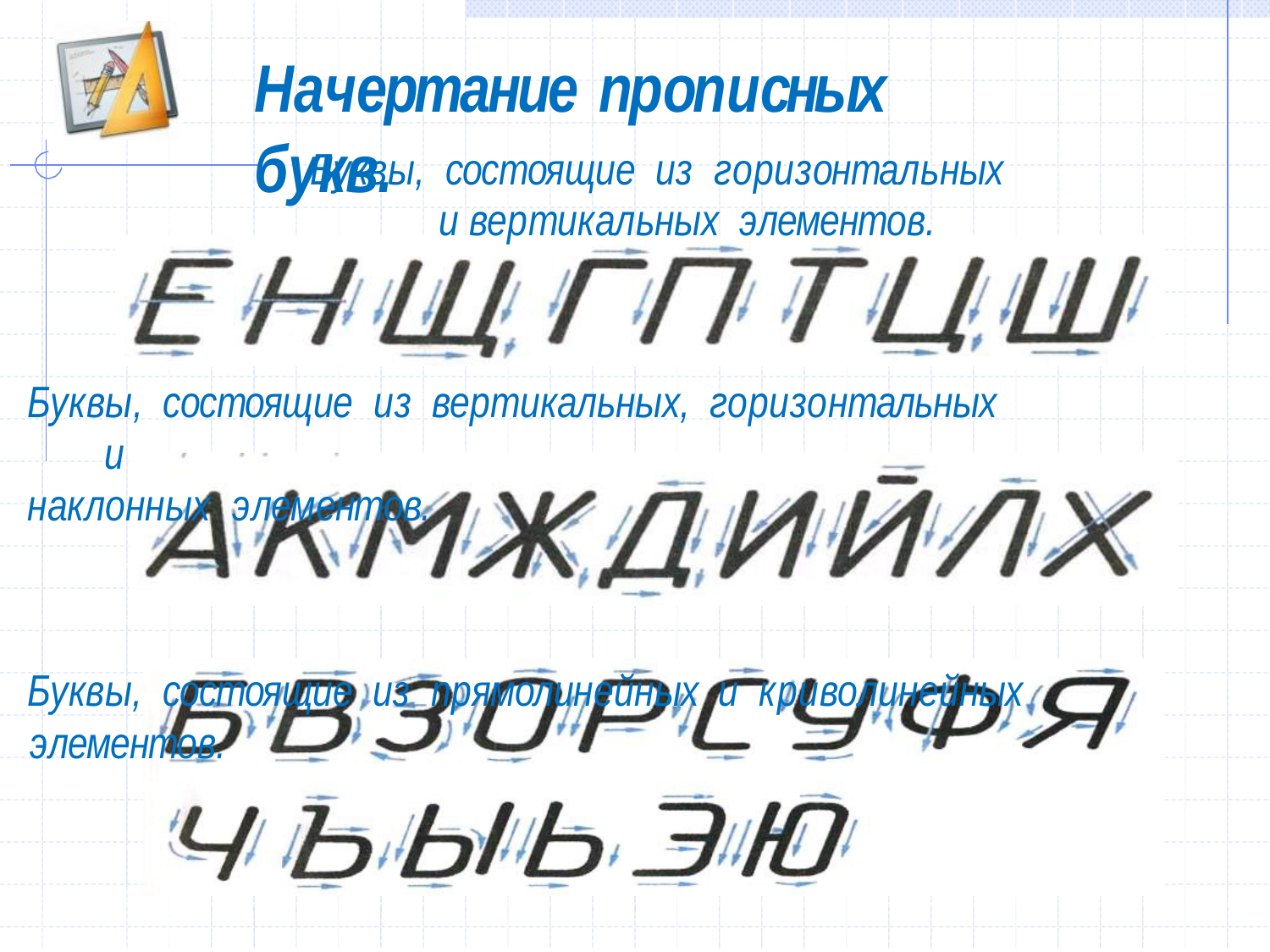

Начертание	прописных	букв.
Буквы,  состоящие  из  горизонтальных  и вертикальных  элементов.

Буквы,  состоящие  из  вертикальных,  горизонтальных  и
наклонных  элементов.

Буквы,  состоящие  из  прямолинейных  и  криволинейных  элементов.